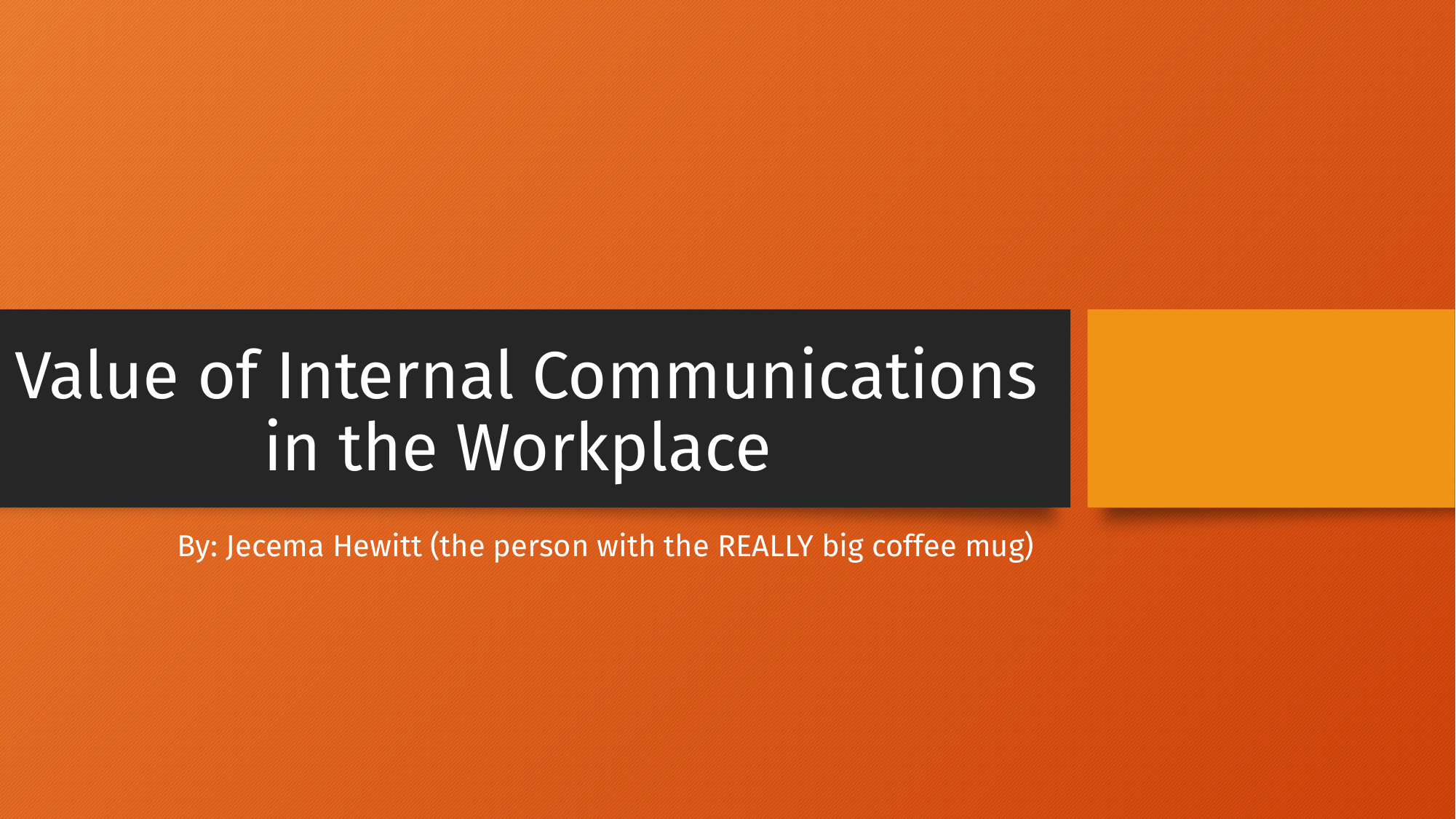

# Value of Internal Communications in the Workplace
By: Jecema Hewitt (the person with the REALLY big coffee mug)